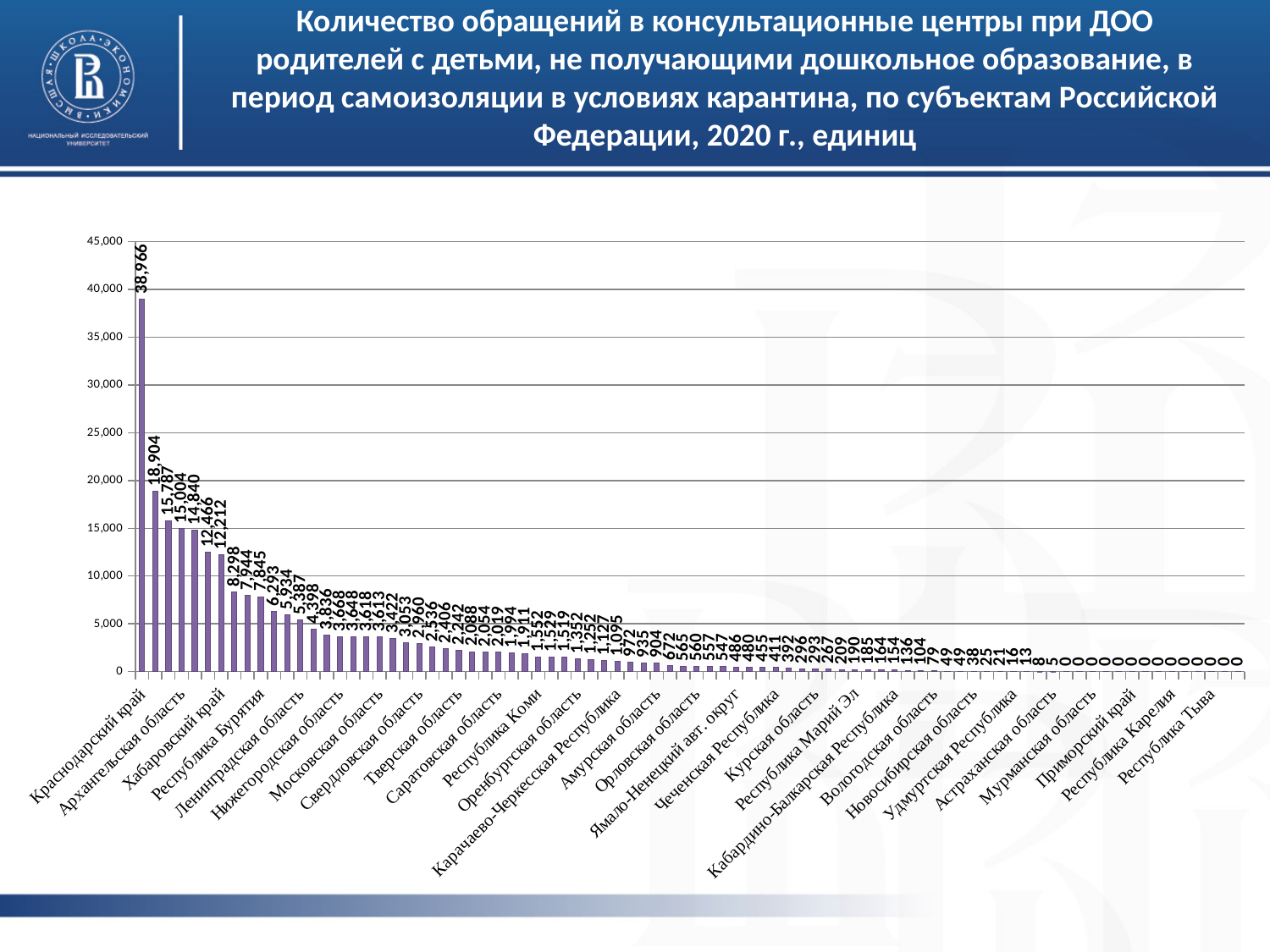

# Количество обращений в консультационные центры при ДОО родителей с детьми, не получающими дошкольное образование, в период самоизоляции в условиях карантина, по субъектам Российской Федерации, 2020 г., единиц

### Chart

| Category |  |
|---|---|
| Краснодарский край | 38966.0 |
| Республика Мордовия | 18904.0 |
| Омская область | 15787.0 |
| Архангельская область | 15004.0 |
| Республика Татарстан | 14840.0 |
| Воронежская область | 12466.0 |
| Хабаровский край | 12212.0 |
| Костромская область | 8298.0 |
| Липецкая область | 7944.0 |
| Республика Бурятия | 7845.0 |
| Ростовская область | 6293.0 |
| Алтайский край | 5934.0 |
| Ленинградская область | 5387.0 |
| Тюменская область | 4398.0 |
| Белгородская область | 3836.0 |
| Нижегородская область | 3668.0 |
| Тамбовская область | 3648.0 |
| Ульяновская область | 3618.0 |
| Московская область | 3613.0 |
| Волгоградская область | 3422.0 |
| Кемеровская область  | 3053.0 |
| Свердловская область | 2960.0 |
| Новгородская область | 2536.0 |
| Самарская область | 2406.0 |
| Тверская область | 2242.0 |
| Ставропольский край | 2088.0 |
| Тульская область | 2054.0 |
| Саратовская область | 2019.0 |
| Красноярский край | 1994.0 |
| Республика Хакасия | 1911.0 |
| Республика Коми | 1552.0 |
| Ярославская область | 1529.0 |
| Рязанская область | 1519.0 |
| Оренбургская область | 1352.0 |
| Псковская область | 1252.0 |
| Сахалинская область | 1127.0 |
| Карачаево-Черкесская Республика | 1095.0 |
| Иркутская область | 972.0 |
| Томская область | 935.0 |
| Амурская область | 904.0 |
| Владимирская область | 672.0 |
| Ханты-Мансийский авт. округ - Югра | 565.0 |
| Орловская область | 560.0 |
| Челябинская область | 557.0 |
| Республика Адыгея | 547.0 |
| Ямало-Ненецкий авт. округ | 486.0 |
| Брянская область | 480.0 |
| Ивановская область | 455.0 |
| Чеченская Республика | 411.0 |
| г. Санкт-Петербург | 392.0 |
| Забайкальский край | 296.0 |
| Курская область | 293.0 |
| Чувашская Республика | 267.0 |
| Камчатский край | 209.0 |
| Республика Марий Эл | 190.0 |
| Калужская область | 185.0 |
| Республика Крым | 164.0 |
| Кабардино-Балкарская Республика | 154.0 |
| Республика Алтай | 136.0 |
| Республика Ингушетия | 104.0 |
| Вологодская область | 79.0 |
| Кировская область | 49.0 |
| Пермский край | 49.0 |
| Новосибирская область | 38.0 |
| Калининградская область | 25.0 |
| Смоленская область | 21.0 |
| Удмуртская Республика | 16.0 |
| Республика Дагестан | 13.0 |
| Курганская область | 8.0 |
| Астраханская область | 5.0 |
| Еврейская автономная область | 0.0 |
| Магаданская область | 0.0 |
| Мурманская область | 0.0 |
| Ненецкий авт. округ | 0.0 |
| Пензенская область | 0.0 |
| Приморский край | 0.0 |
| Республика Башкортостан | 0.0 |
| Республика Калмыкия | 0.0 |
| Республика Карелия | 0.0 |
| Республика Саха (Якутия) | 0.0 |
| Республика Северная Осетия - Алания | 0.0 |
| Республика Тыва | 0.0 |
| Чукотский авт. округ | 0.0 |
| Севастополь | 0.0 |